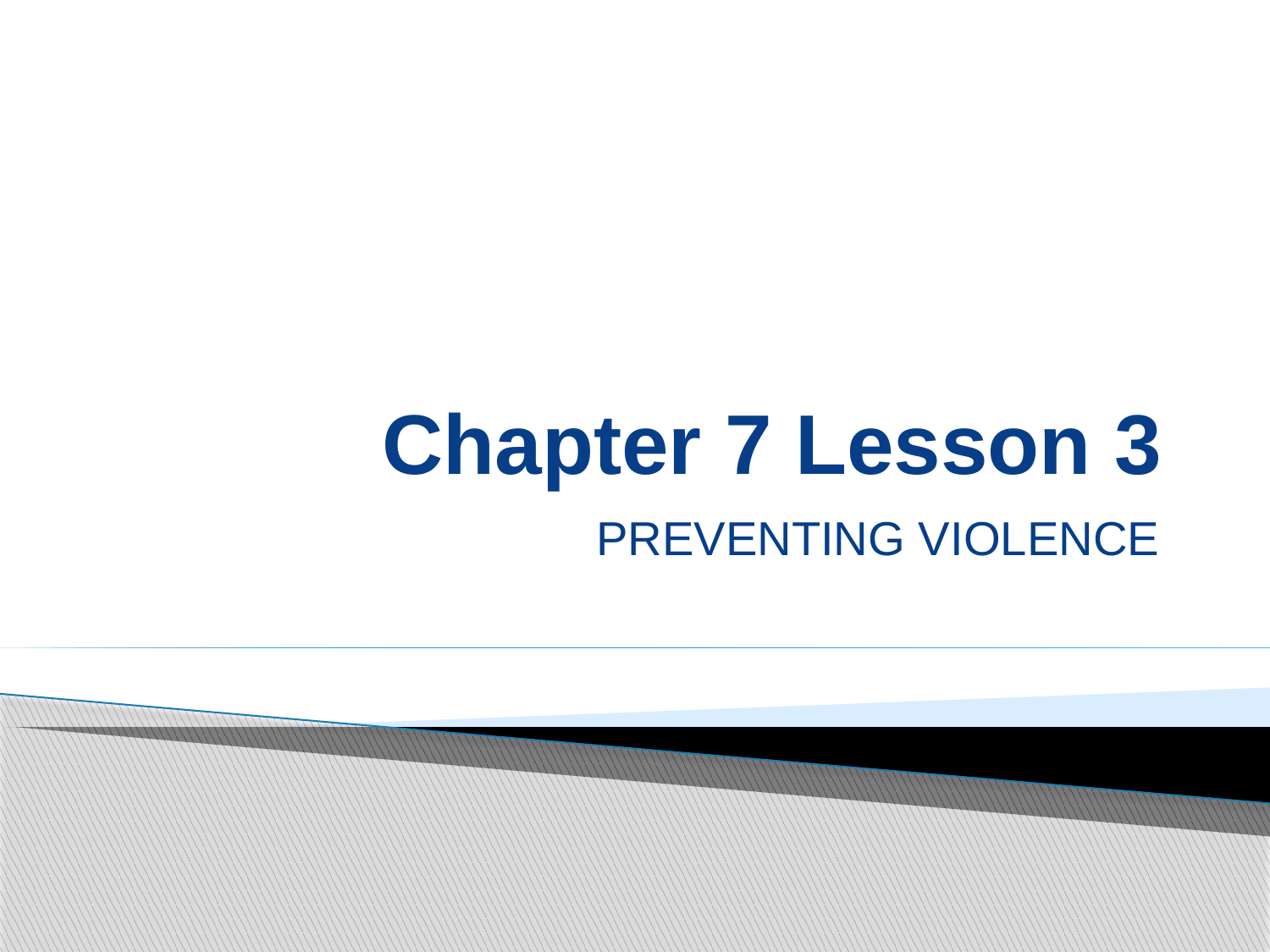

# Chapter 7 Lesson 3
PREVENTING VIOLENCE